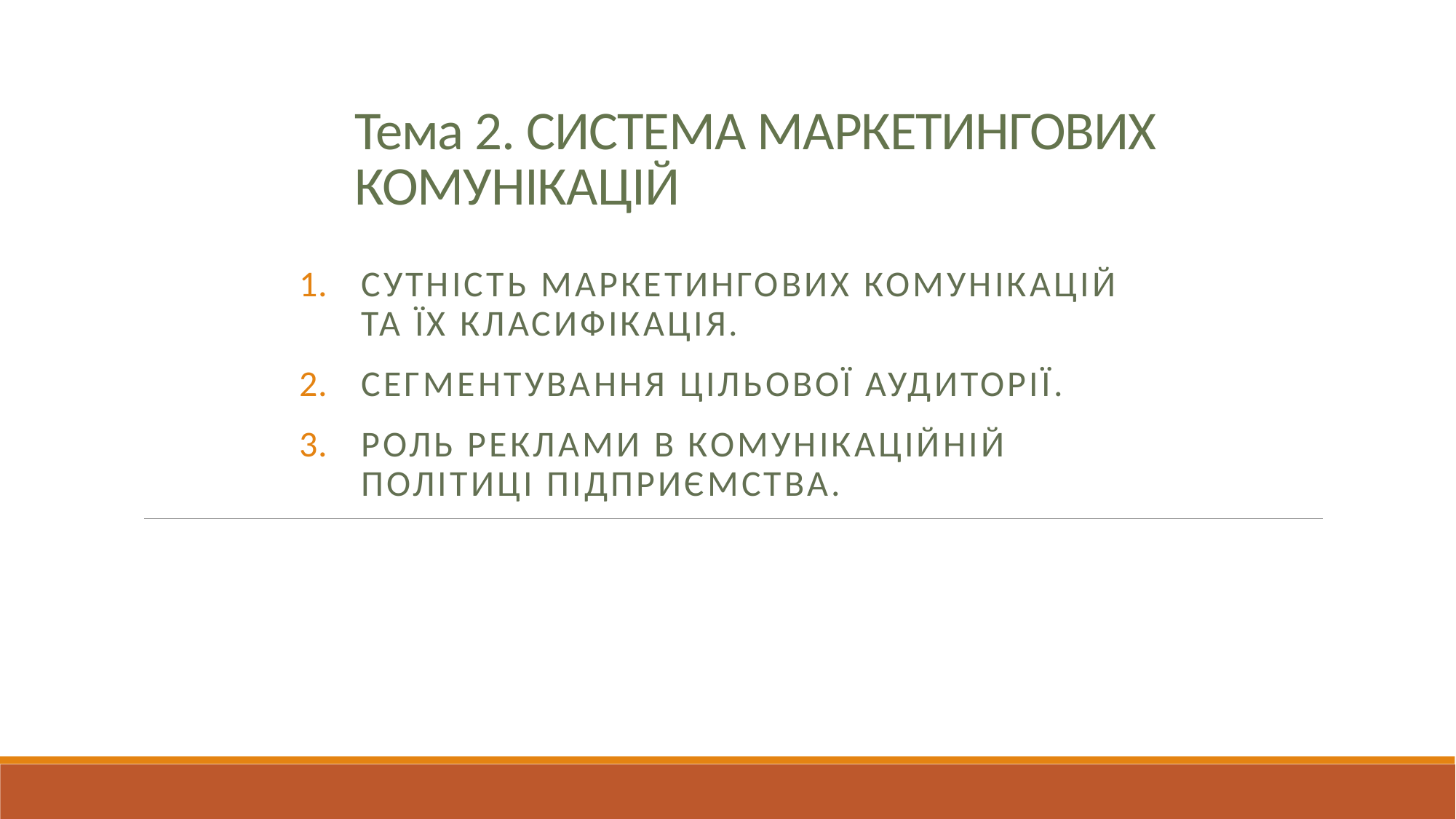

# Тема 2. СИСТЕМА МАРКЕТИНГОВИХ КОМУНІКАЦІЙ

Сутність маркетингових комунікацій та їх класифікація.
Сегментування цільової аудиторії.
Роль реклами в комунікаційній політиці підприємства.